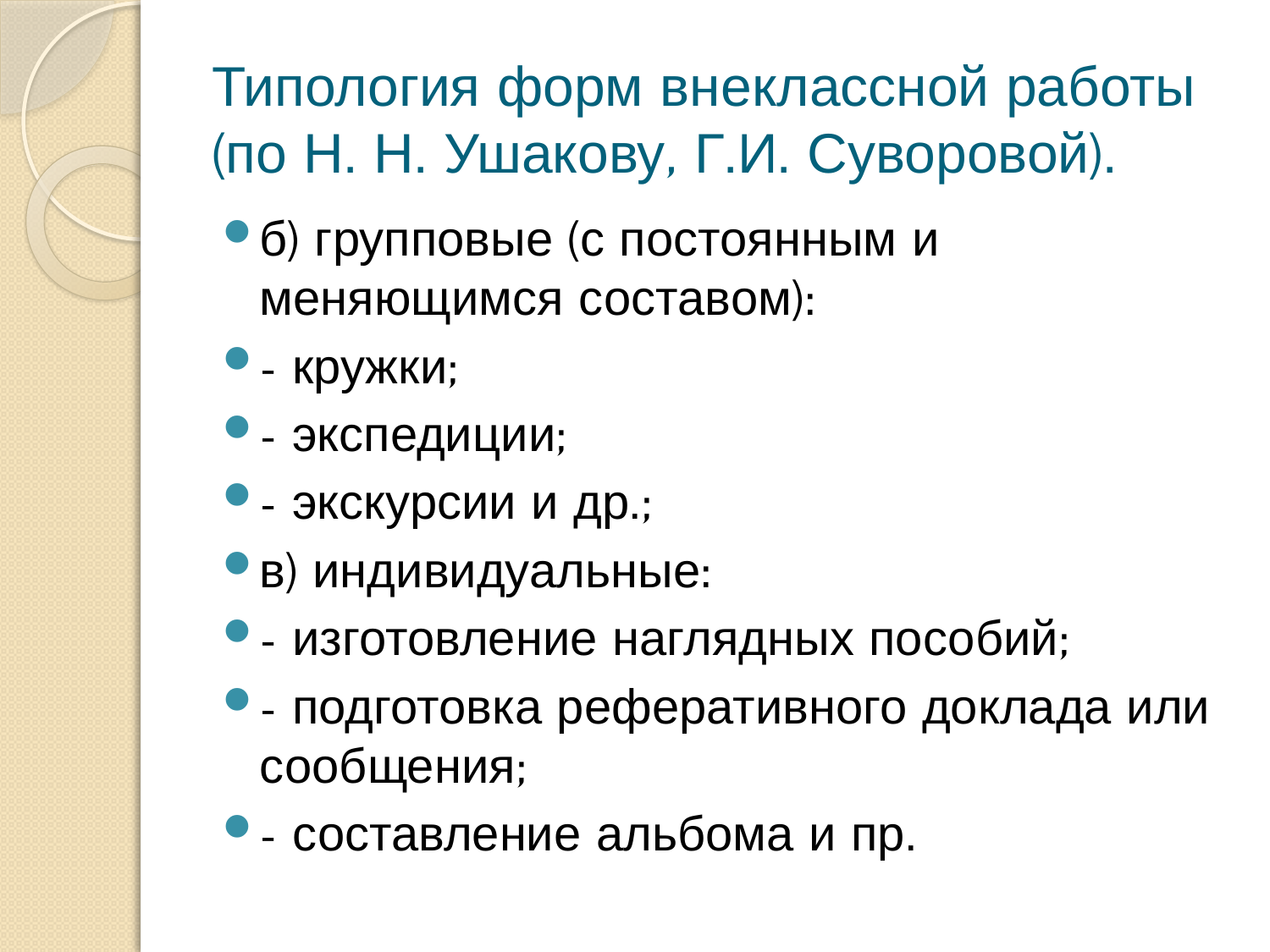

# Типология форм внеклассной работы (по Н. Н. Ушакову, Г.И. Суворовой).
б) групповые (с постоянным и меняющимся составом):
- кружки;
- экспедиции;
- экскурсии и др.;
в) индивидуальные:
- изготовление наглядных пособий;
- подготовка реферативного доклада или сообщения;
- составление альбома и пр.